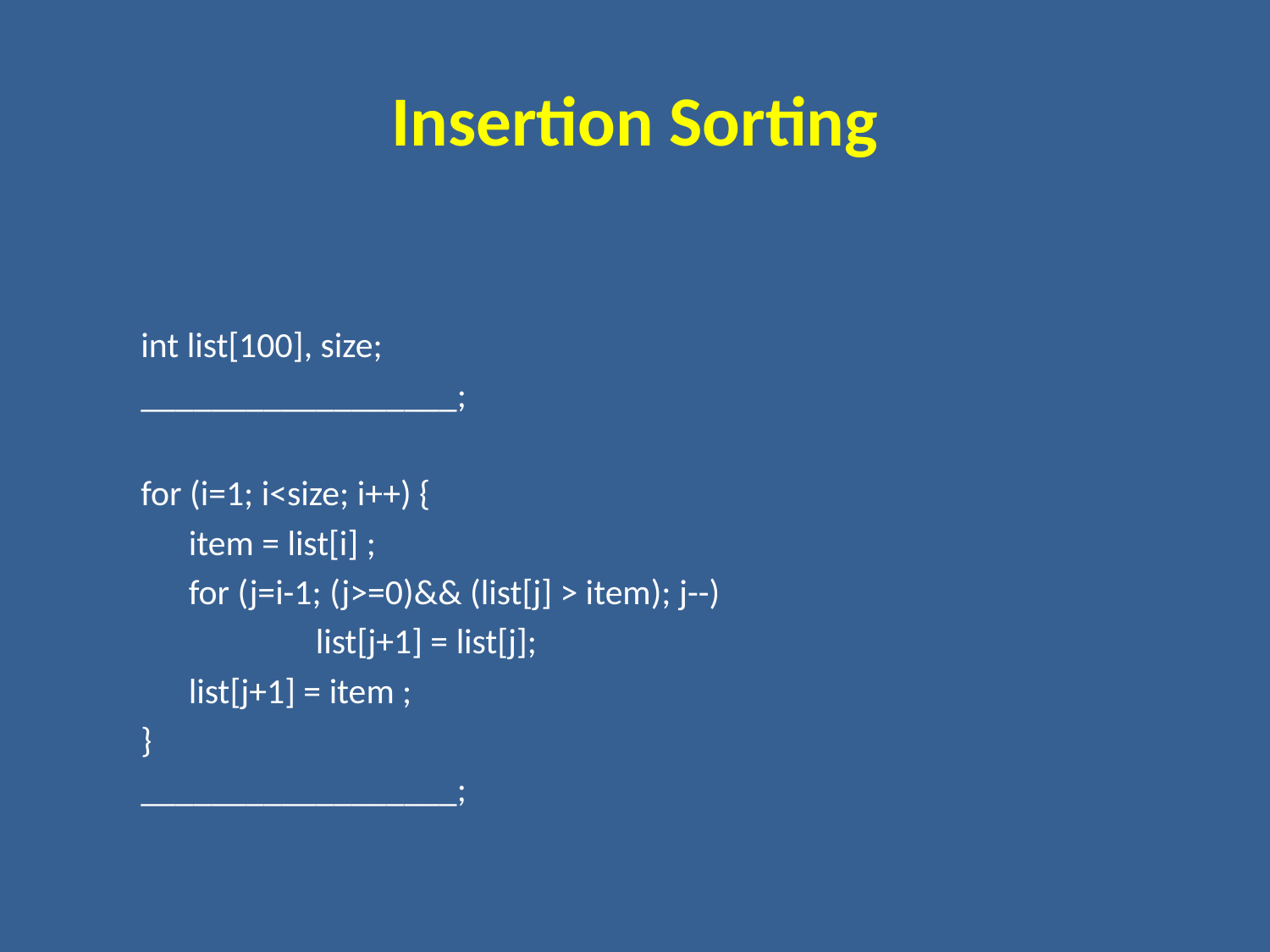

# Insertion Sorting
int list[100], size;
__________________;

for (i=1; i<size; i++) {
	item = list[i] ;
	for (j=i-1; (j>=0)&& (list[j] > item); j--)
		list[j+1] = list[j];
	list[j+1] = item ;
}
__________________;